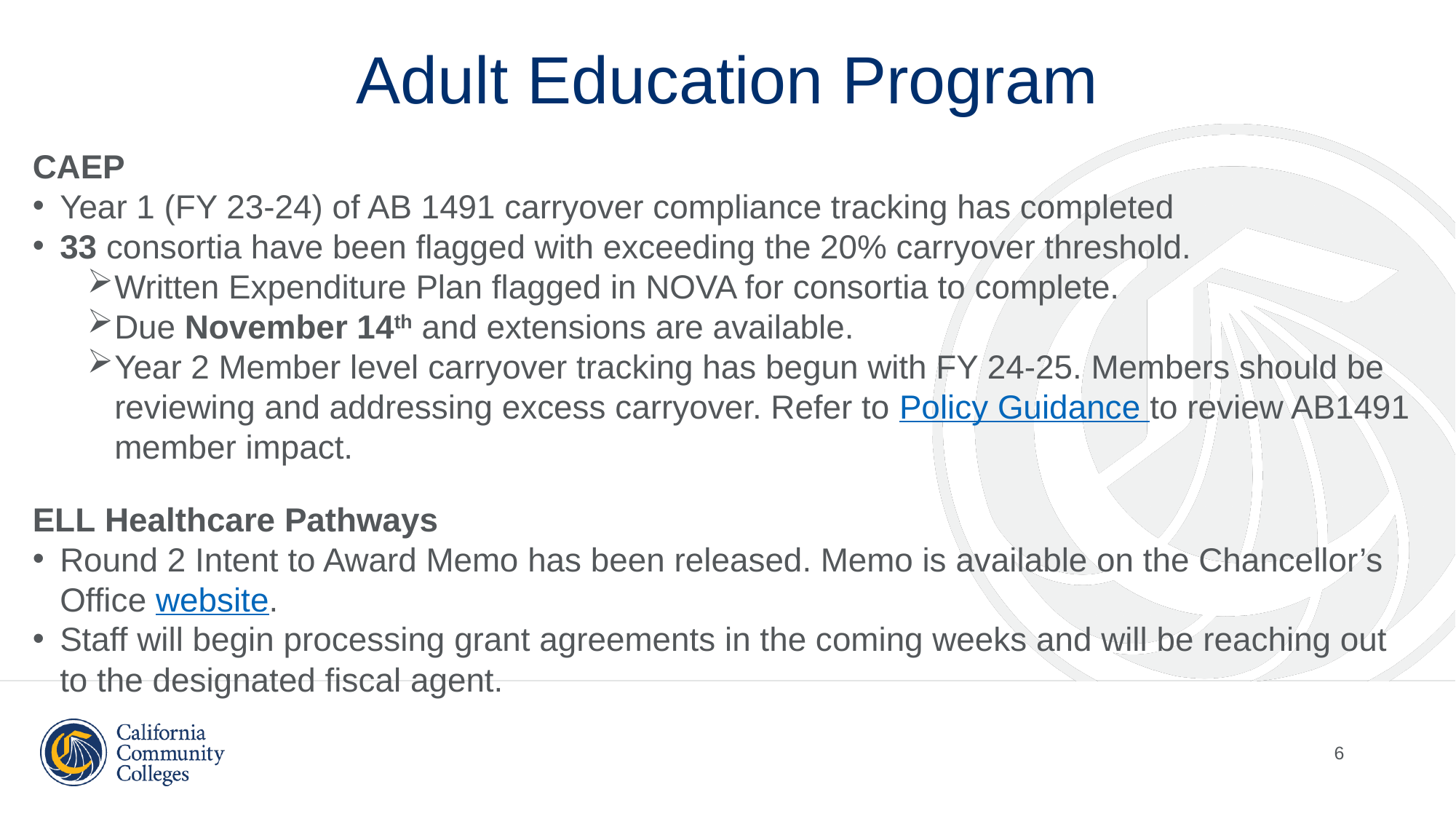

# Adult Education Program
CAEP
Year 1 (FY 23-24) of AB 1491 carryover compliance tracking has completed
33 consortia have been flagged with exceeding the 20% carryover threshold.
Written Expenditure Plan flagged in NOVA for consortia to complete.
Due November 14th and extensions are available.
Year 2 Member level carryover tracking has begun with FY 24-25. Members should be reviewing and addressing excess carryover. Refer to Policy Guidance to review AB1491 member impact.

ELL Healthcare Pathways
Round 2 Intent to Award Memo has been released. Memo is available on the Chancellor’s Office website.
Staff will begin processing grant agreements in the coming weeks and will be reaching out to the designated fiscal agent.

6